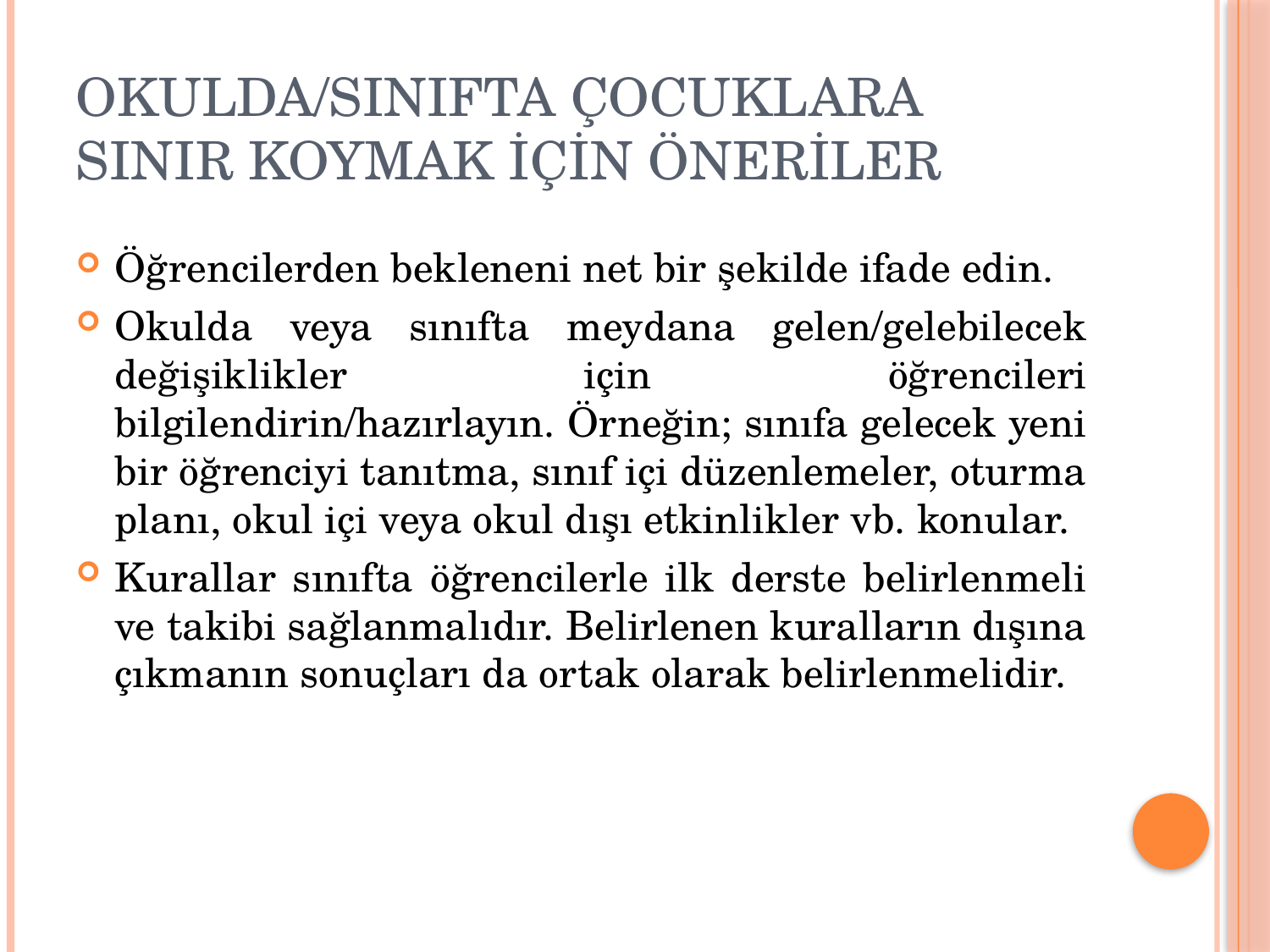

# OKULDA/SINIFTA ÇOCUKLARA SINIR KOYMAK İÇİN ÖNERİLER
Öğrencilerden bekleneni net bir şekilde ifade edin.
Okulda veya sınıfta meydana gelen/gelebilecek değişiklikler için öğrencileri bilgilendirin/hazırlayın. Örneğin; sınıfa gelecek yeni bir öğrenciyi tanıtma, sınıf içi düzenlemeler, oturma planı, okul içi veya okul dışı etkinlikler vb. konular.
Kurallar sınıfta öğrencilerle ilk derste belirlenmeli ve takibi sağlanmalıdır. Belirlenen kuralların dışına çıkmanın sonuçları da ortak olarak belirlenmelidir.